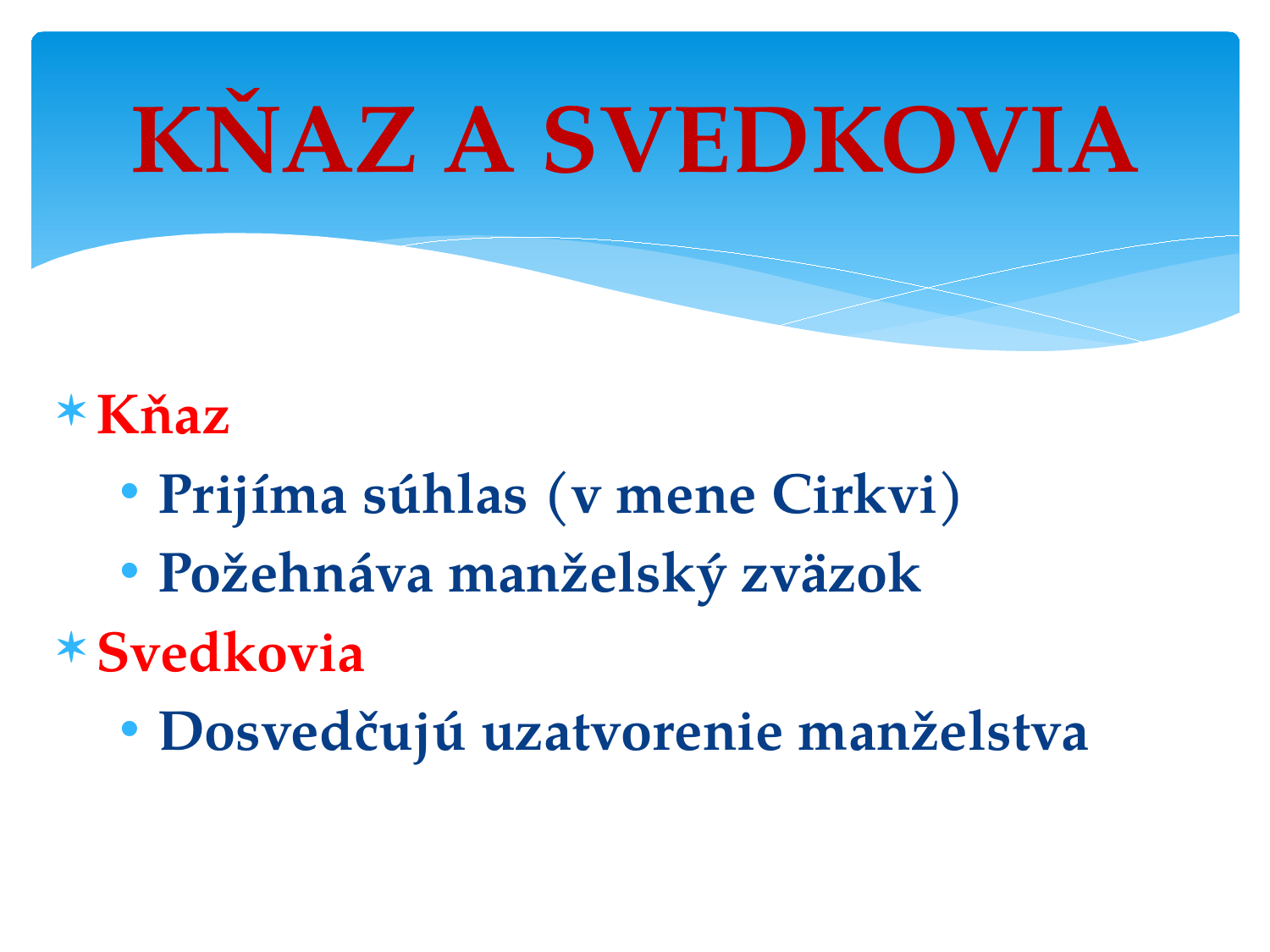

# Kňaz a svedkovia
Kňaz
Prijíma súhlas (v mene Cirkvi)
Požehnáva manželský zväzok
Svedkovia
Dosvedčujú uzatvorenie manželstva